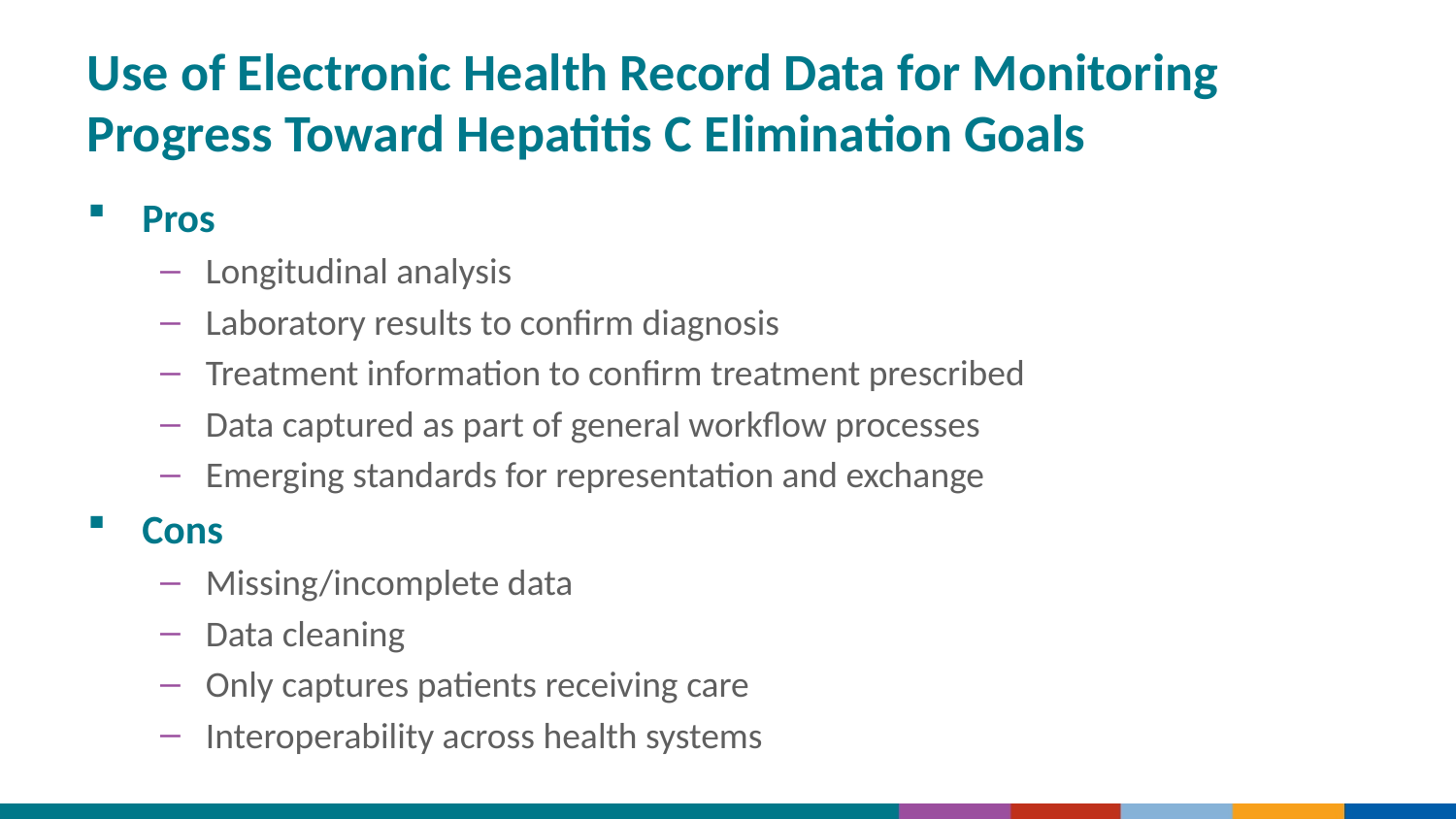

# Use of Electronic Health Record Data for Monitoring Progress Toward Hepatitis C Elimination Goals
Pros
Longitudinal analysis
Laboratory results to confirm diagnosis
Treatment information to confirm treatment prescribed
Data captured as part of general workflow processes
Emerging standards for representation and exchange
Cons
Missing/incomplete data
Data cleaning
Only captures patients receiving care
Interoperability across health systems